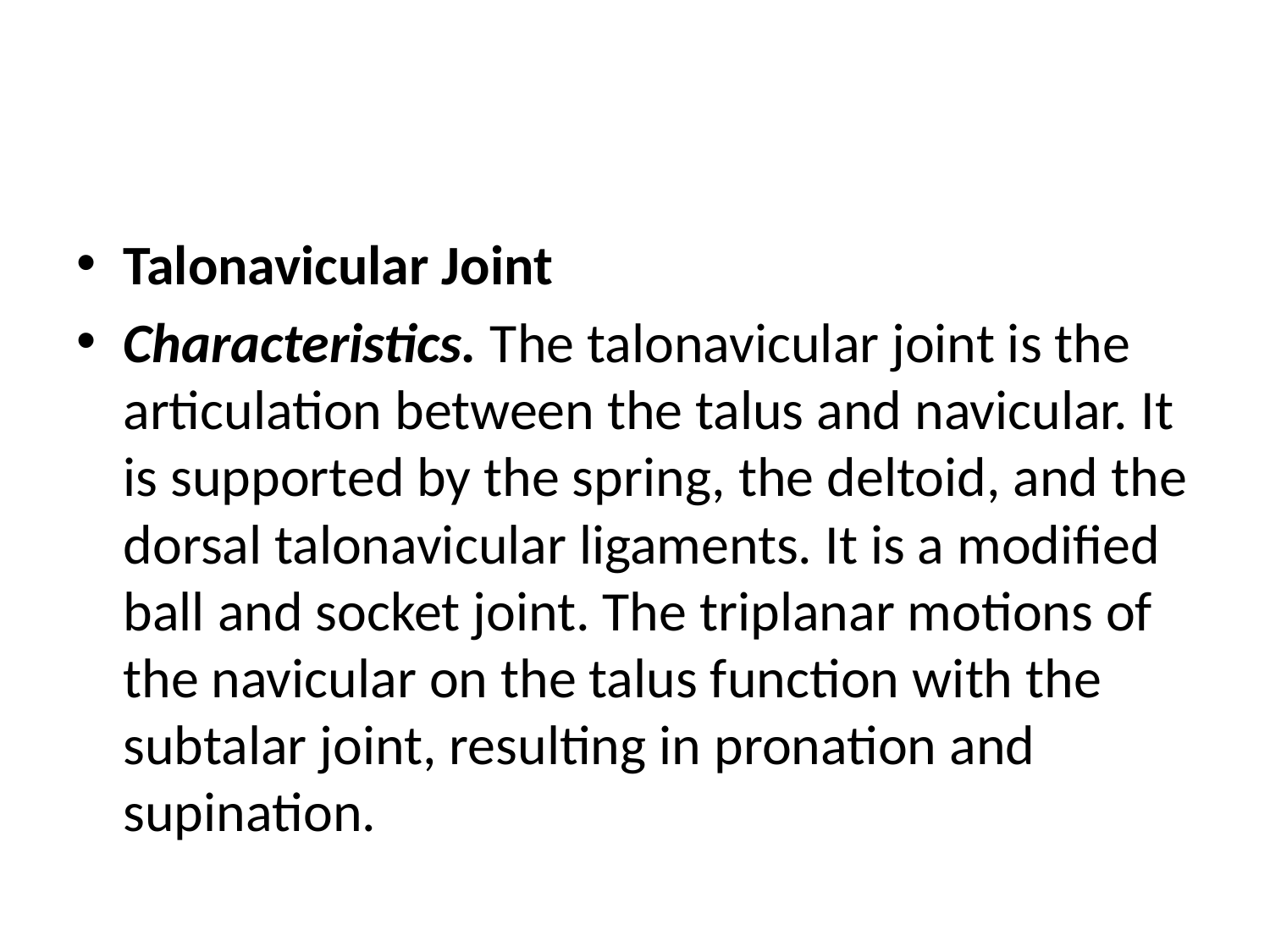

#
Talonavicular Joint
Characteristics. The talonavicular joint is the articulation between the talus and navicular. It is supported by the spring, the deltoid, and the dorsal talonavicular ligaments. It is a modified ball and socket joint. The triplanar motions of the navicular on the talus function with the subtalar joint, resulting in pronation and supination.